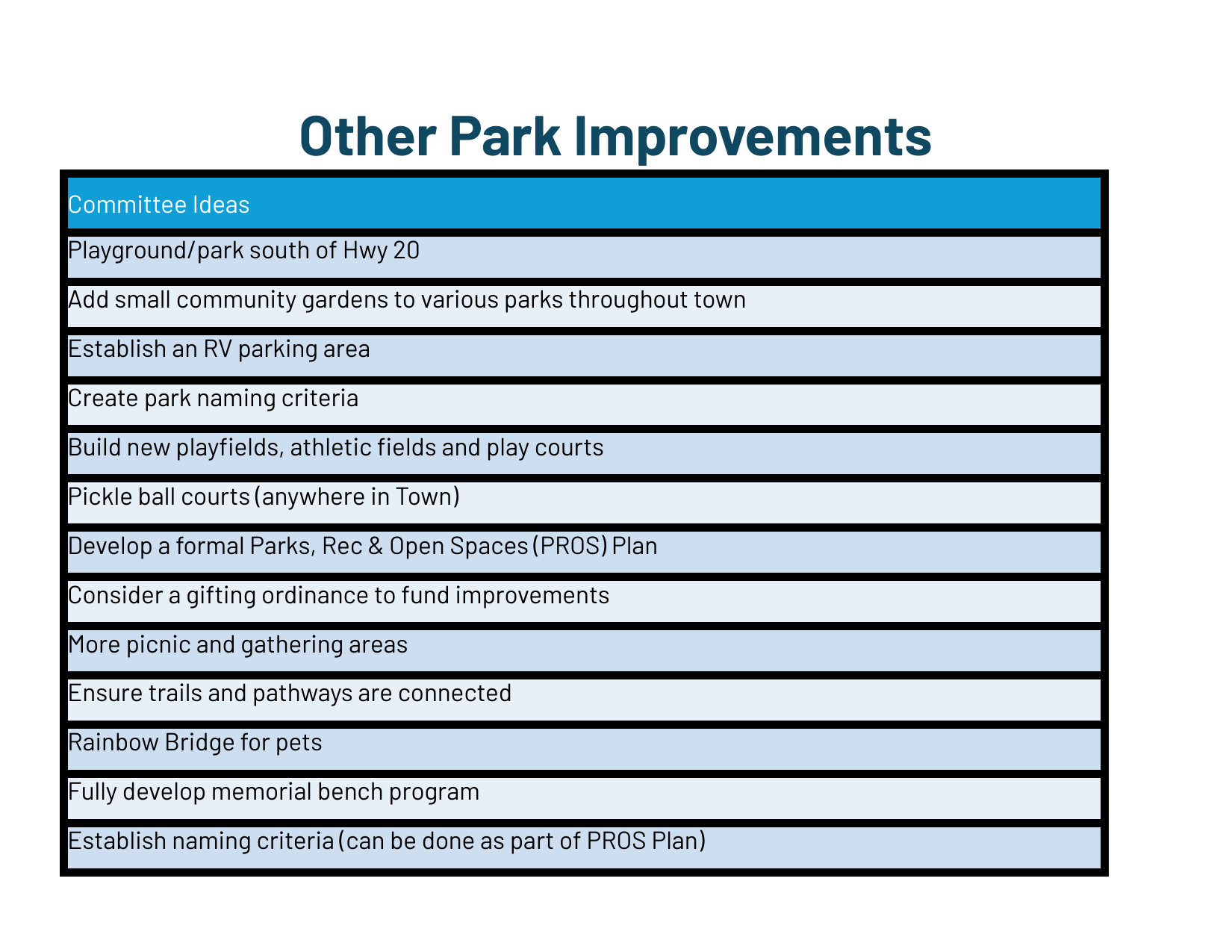

Other Park Improvements

| Committee Ideas |
| --- |
| Playground/park south of Hwy 20 |
| Add small community gardens to various parks throughout town |
| Establish an RV parking area |
| Create park naming criteria |
| Build new playfields, athletic fields and play courts |
| Pickle ball courts (anywhere in Town) |
| Develop a formal Parks, Rec & Open Spaces (PROS) Plan |
| Consider a gifting ordinance to fund improvements |
| More picnic and gathering areas |
| Ensure trails and pathways are connected |
| Rainbow Bridge for pets |
| Fully develop memorial bench program |
| Establish naming criteria (can be done as part of PROS Plan) |